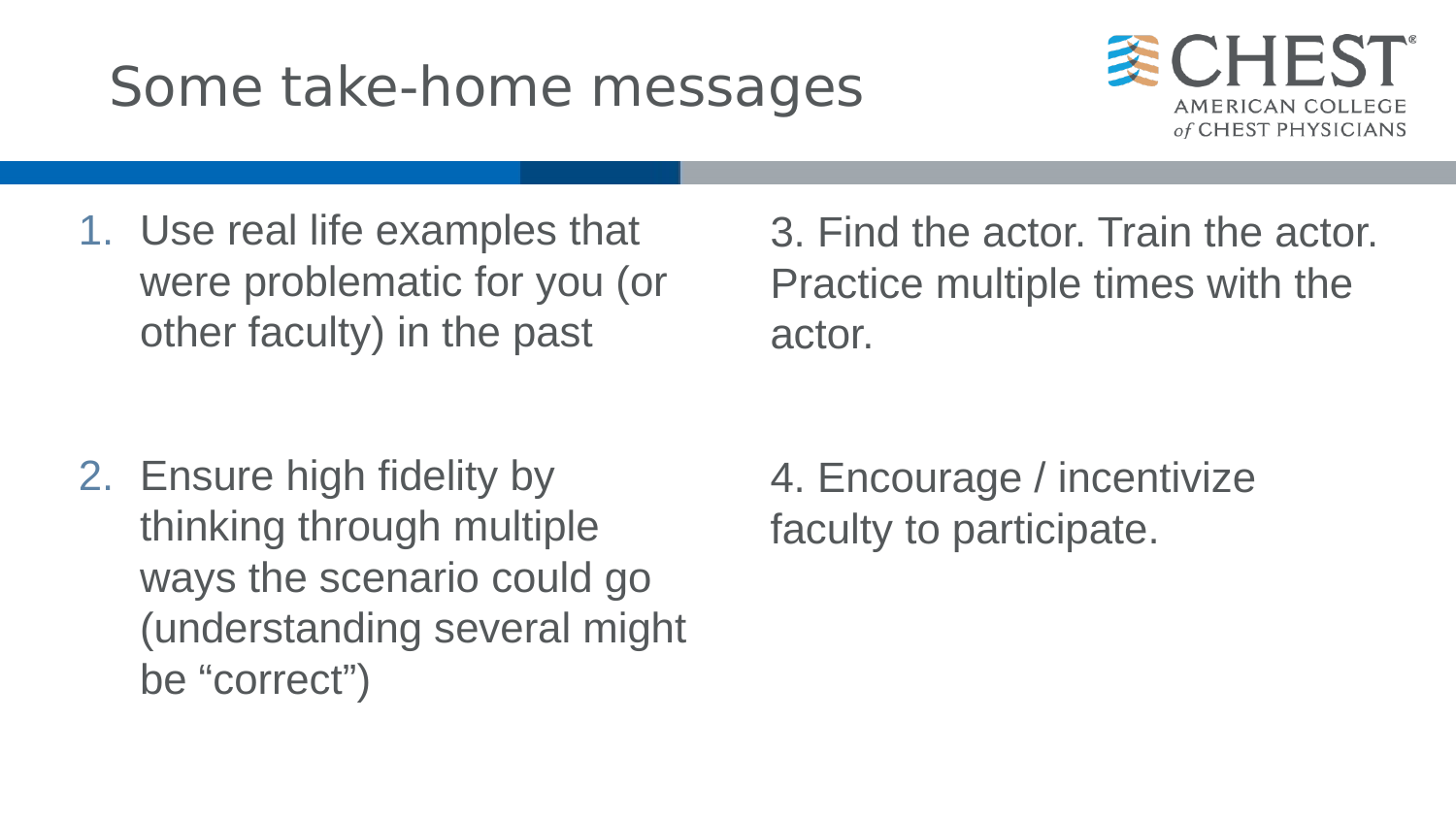

# Some take-home messages
Use real life examples that were problematic for you (or other faculty) in the past

Ensure high fidelity by thinking through multiple ways the scenario could go (understanding several might be “correct”)

3. Find the actor. Train the actor. Practice multiple times with the actor.

4. Encourage / incentivize faculty to participate.